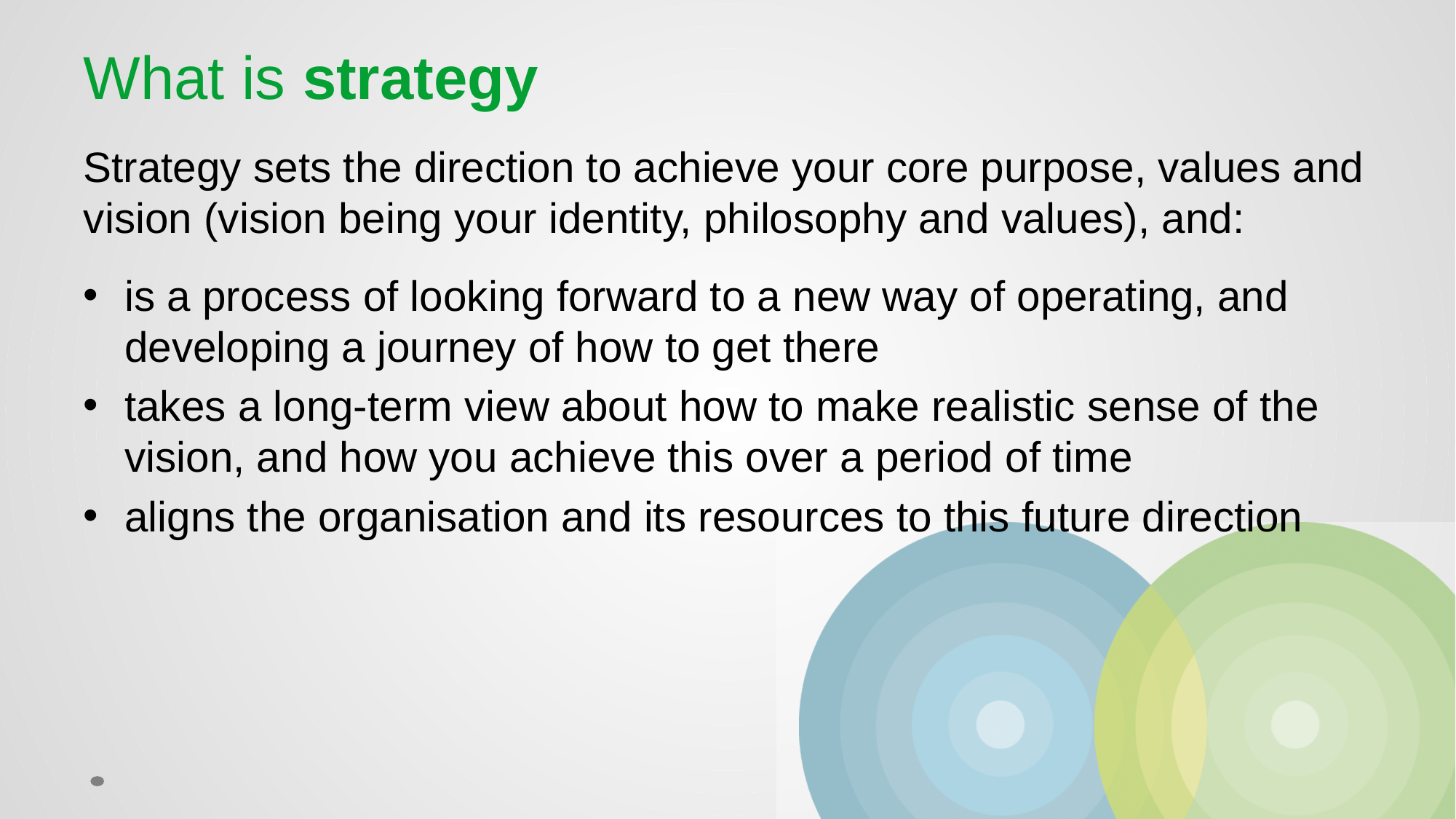

# What is strategy
Strategy sets the direction to achieve your core purpose, values and vision (vision being your identity, philosophy and values), and:
is a process of looking forward to a new way of operating, and developing a journey of how to get there
takes a long-term view about how to make realistic sense of the vision, and how you achieve this over a period of time
aligns the organisation and its resources to this future direction